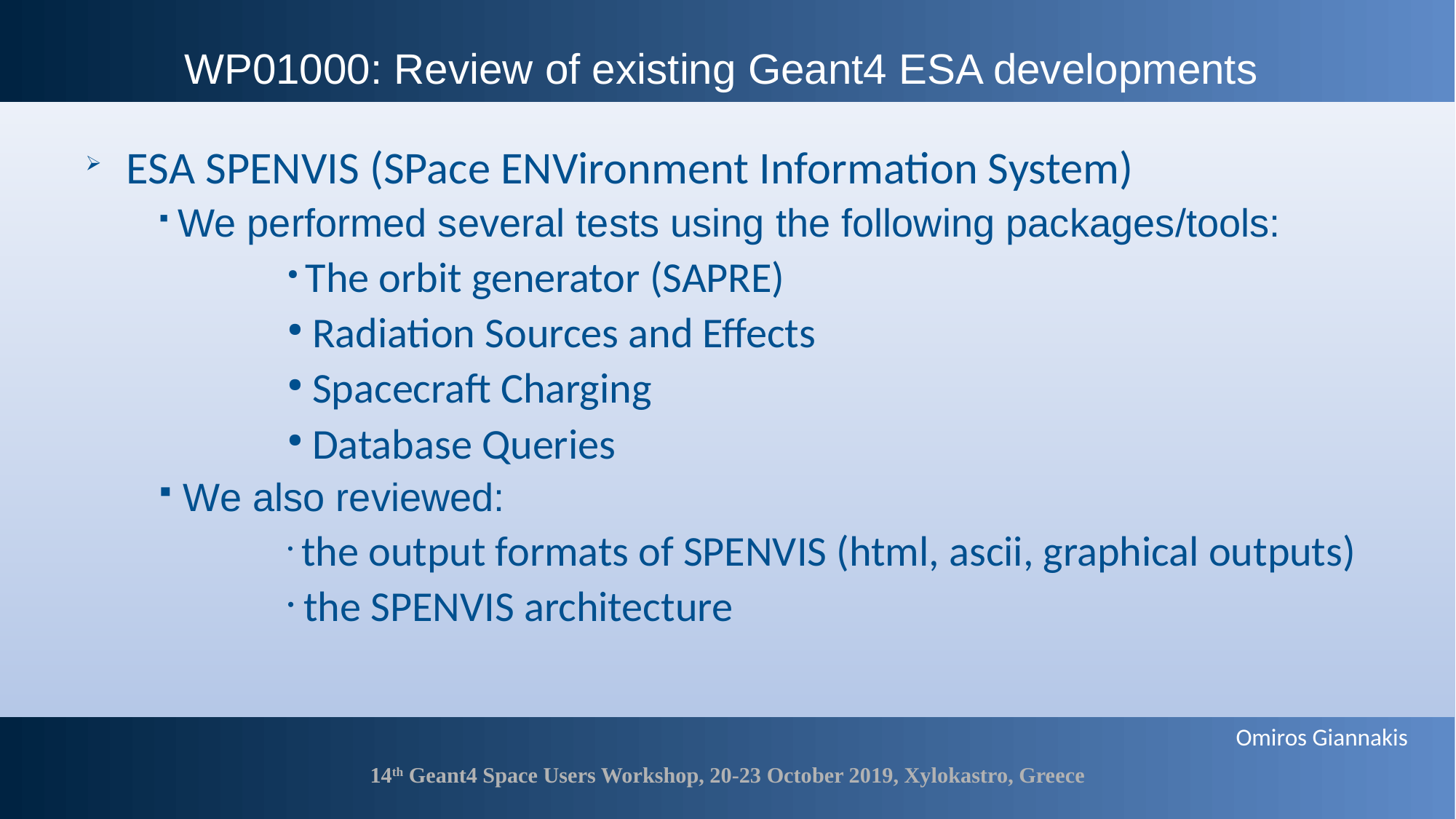

# WP01000: Review of existing Geant4 ESA developments
ESA SPENVIS (SPace ENVironment Information System)
 We performed several tests using the following packages/tools:
 The orbit generator (SAPRE)
 Radiation Sources and Effects
 Spacecraft Charging
 Database Queries
 We also reviewed:
 the output formats of SPENVIS (html, ascii, graphical outputs)
 the SPENVIS architecture
Omiros Giannakis
14th Geant4 Space Users Workshop, 20-23 October 2019, Xylokastro, Greece